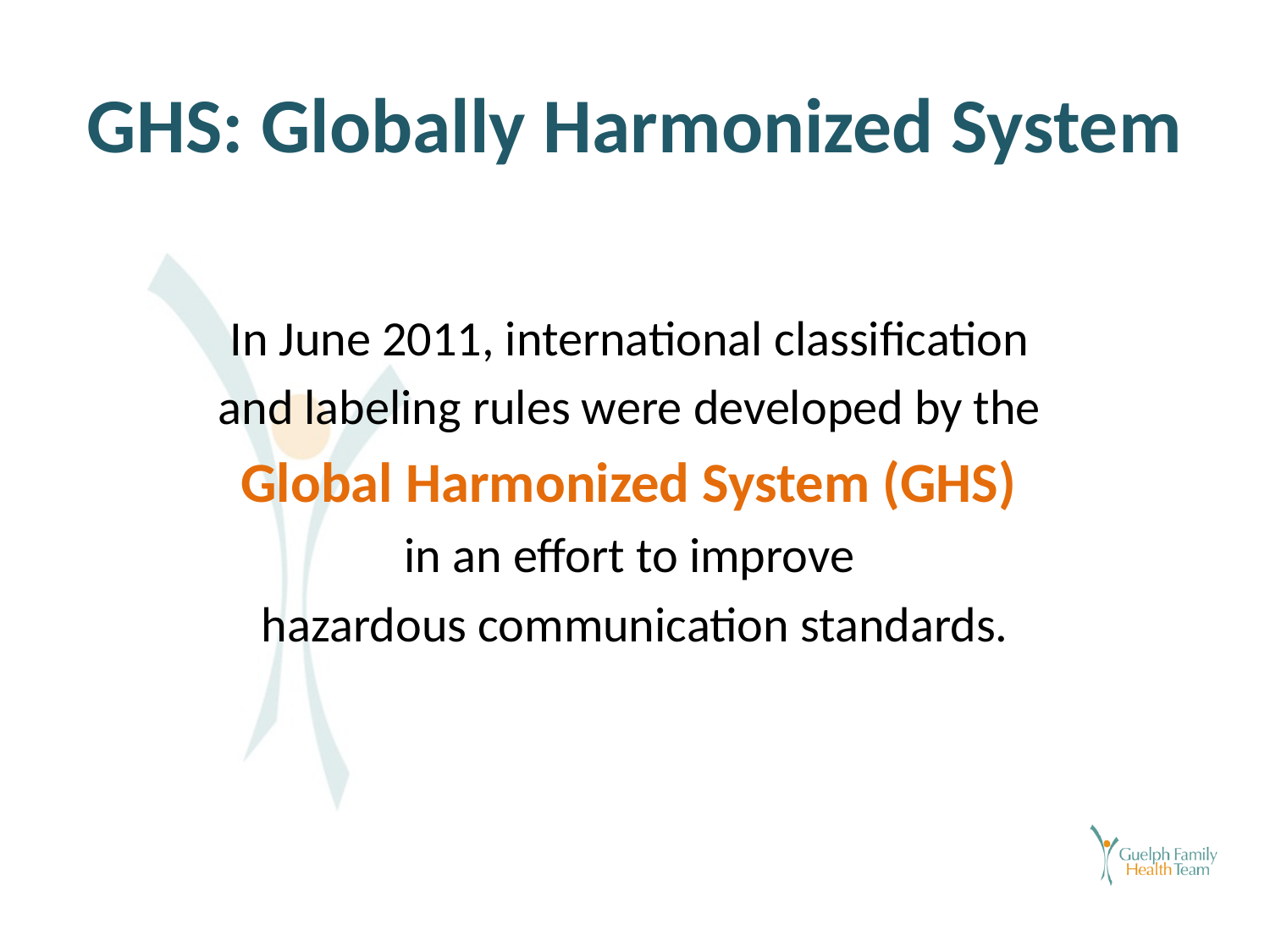

# GHS: Globally Harmonized System

In June 2011, international classification
and labeling rules were developed by the
Global Harmonized System (GHS)
in an effort to improve
hazardous communication standards.